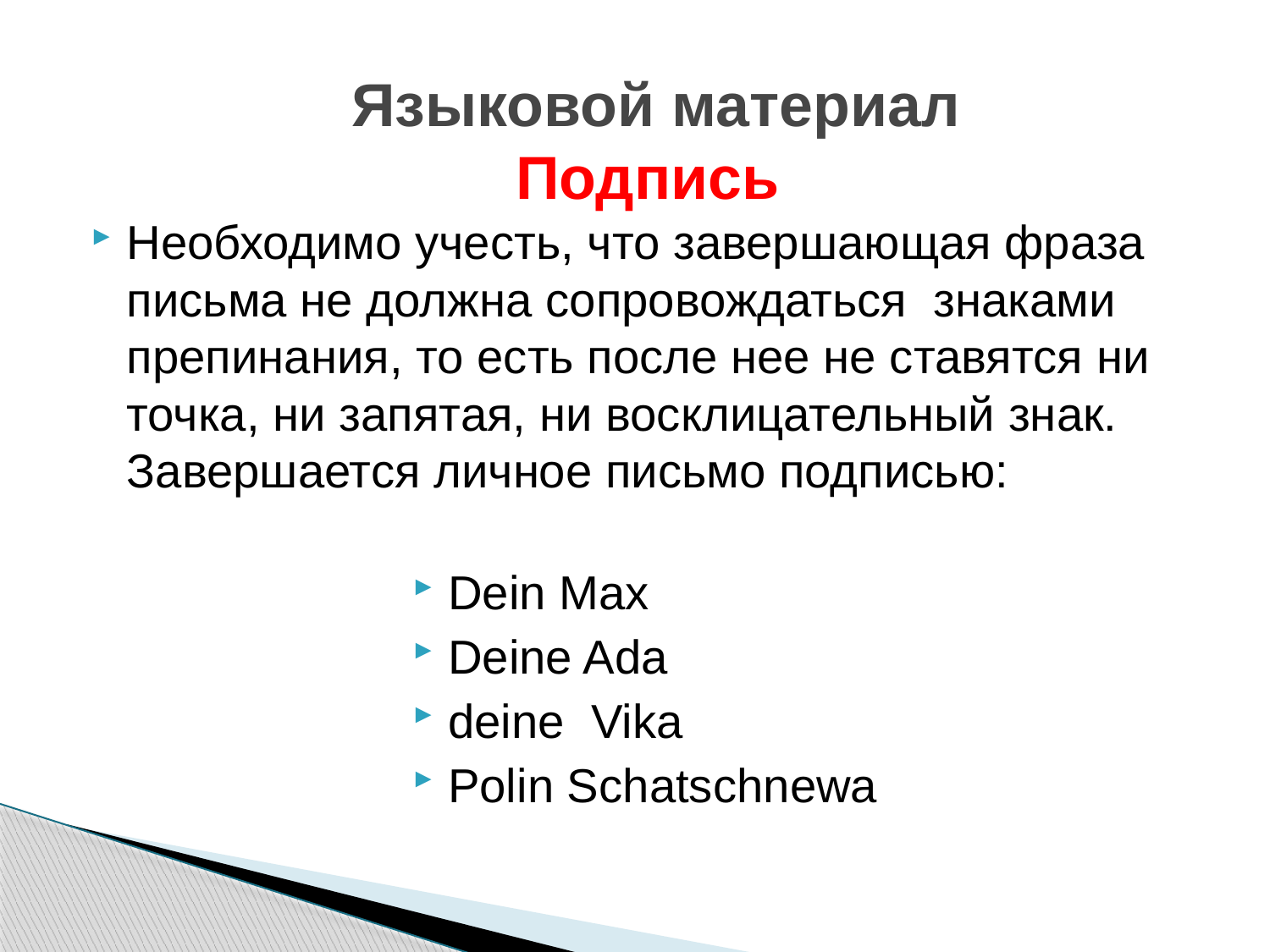

Языковой материал
Подпись
Необходимо учесть, что завершающая фраза письма не должна сопровождаться  знаками препинания, то есть после нее не ставятся ни точка, ни запятая, ни восклицательный знак. Завершается личное письмо подписью:

Dein Max
Deine Ada
deine  Vika
Polin Schatschnewa